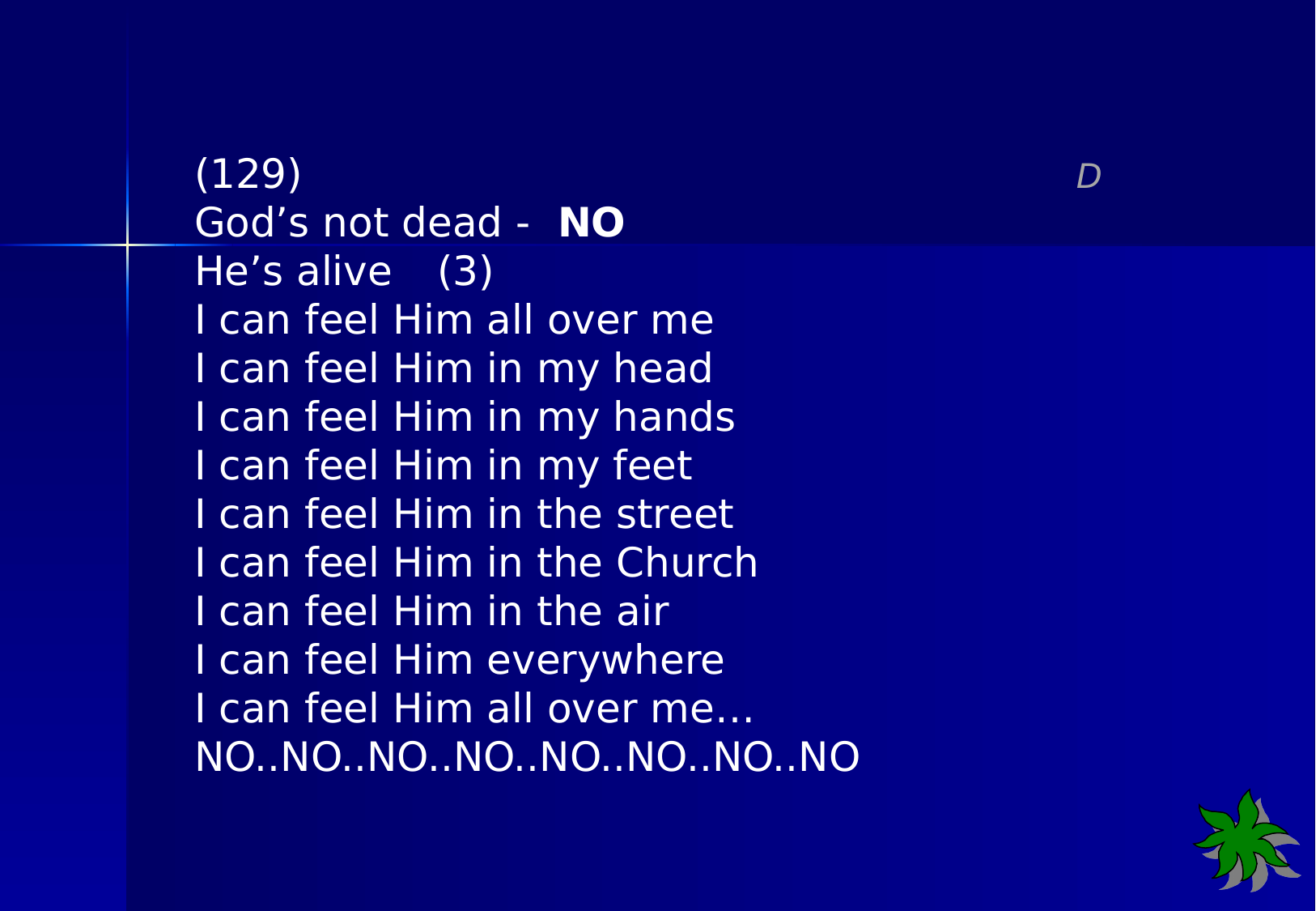

(129)			                                        D
God’s not dead -  NO
He’s alive 	(3)
I can feel Him all over me
I can feel Him in my head
I can feel Him in my hands
I can feel Him in my feet
I can feel Him in the street
I can feel Him in the Church
I can feel Him in the air
I can feel Him everywhere
I can feel Him all over me…
NO..NO..NO..NO..NO..NO..NO..NO